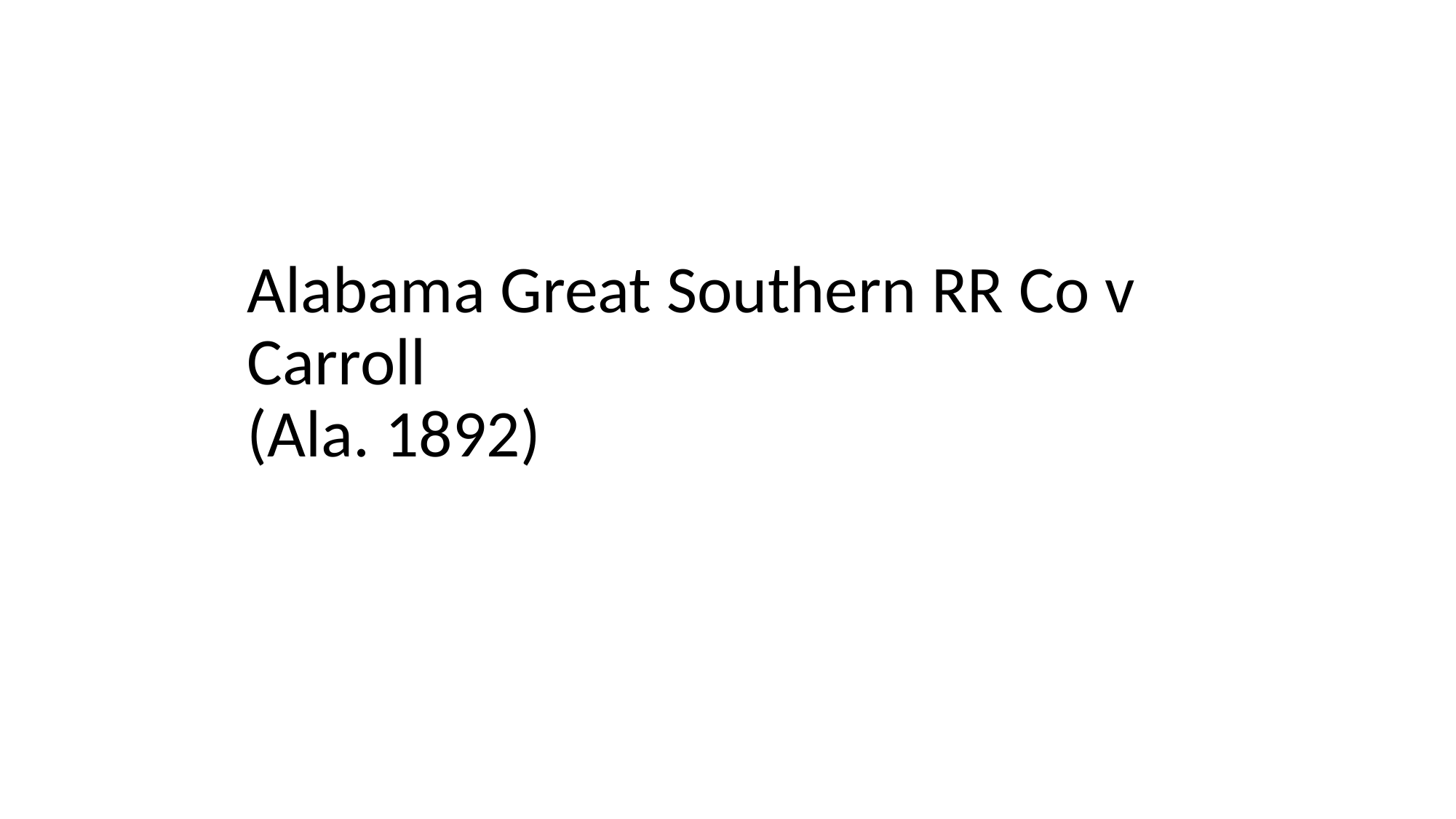

# Alabama Great Southern RR Co v Carroll (Ala. 1892)